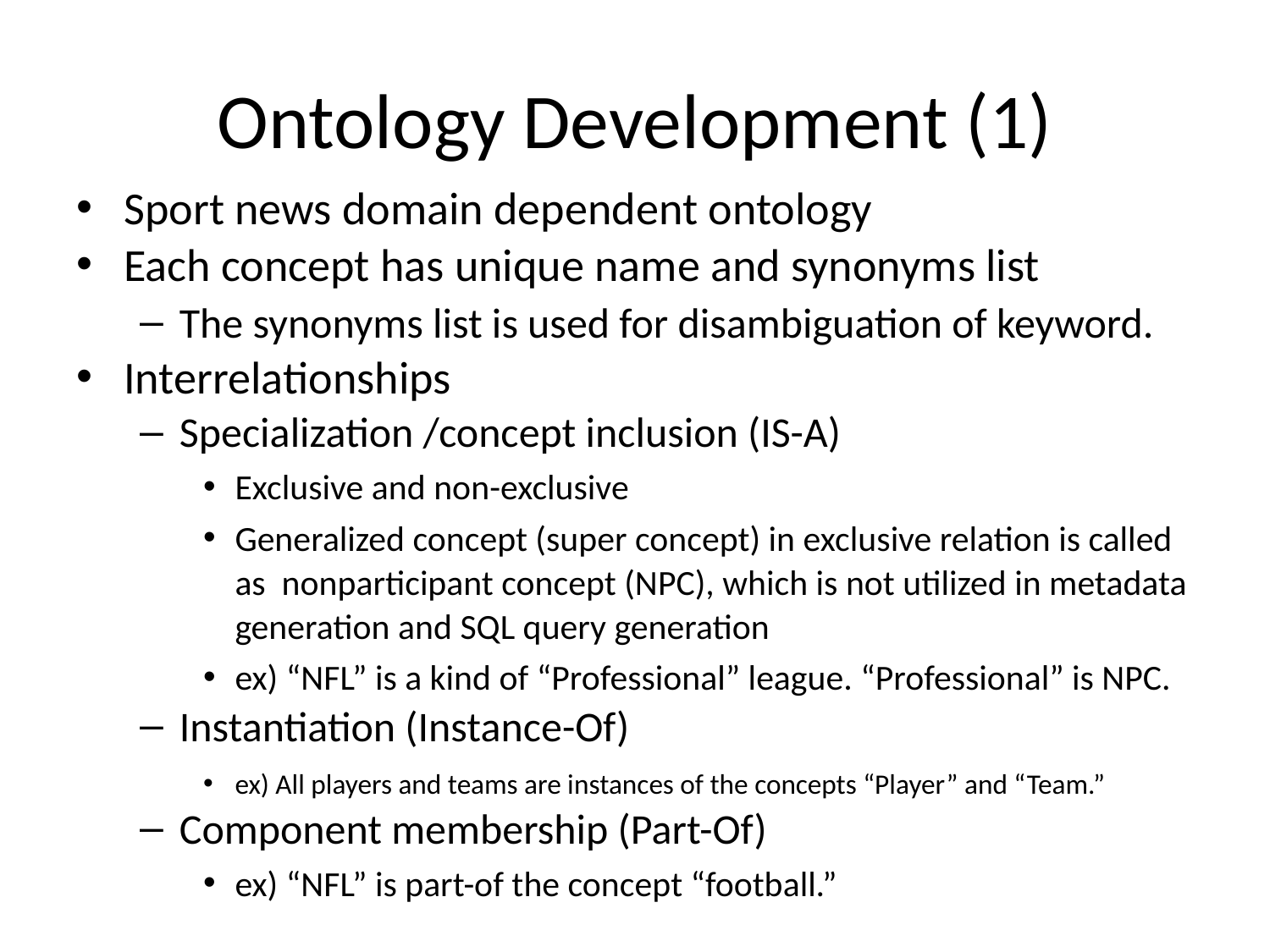

# Ontology Development (1)
Sport news domain dependent ontology
Each concept has unique name and synonyms list
The synonyms list is used for disambiguation of keyword.
Interrelationships
Specialization /concept inclusion (IS-A)
Exclusive and non-exclusive
Generalized concept (super concept) in exclusive relation is called as  nonparticipant concept (NPC), which is not utilized in metadata generation and SQL query generation
ex) “NFL” is a kind of “Professional” league. “Professional” is NPC.
Instantiation (Instance-Of)
ex) All players and teams are instances of the concepts “Player” and “Team.”
Component membership (Part-Of)
ex) “NFL” is part-of the concept “football.”